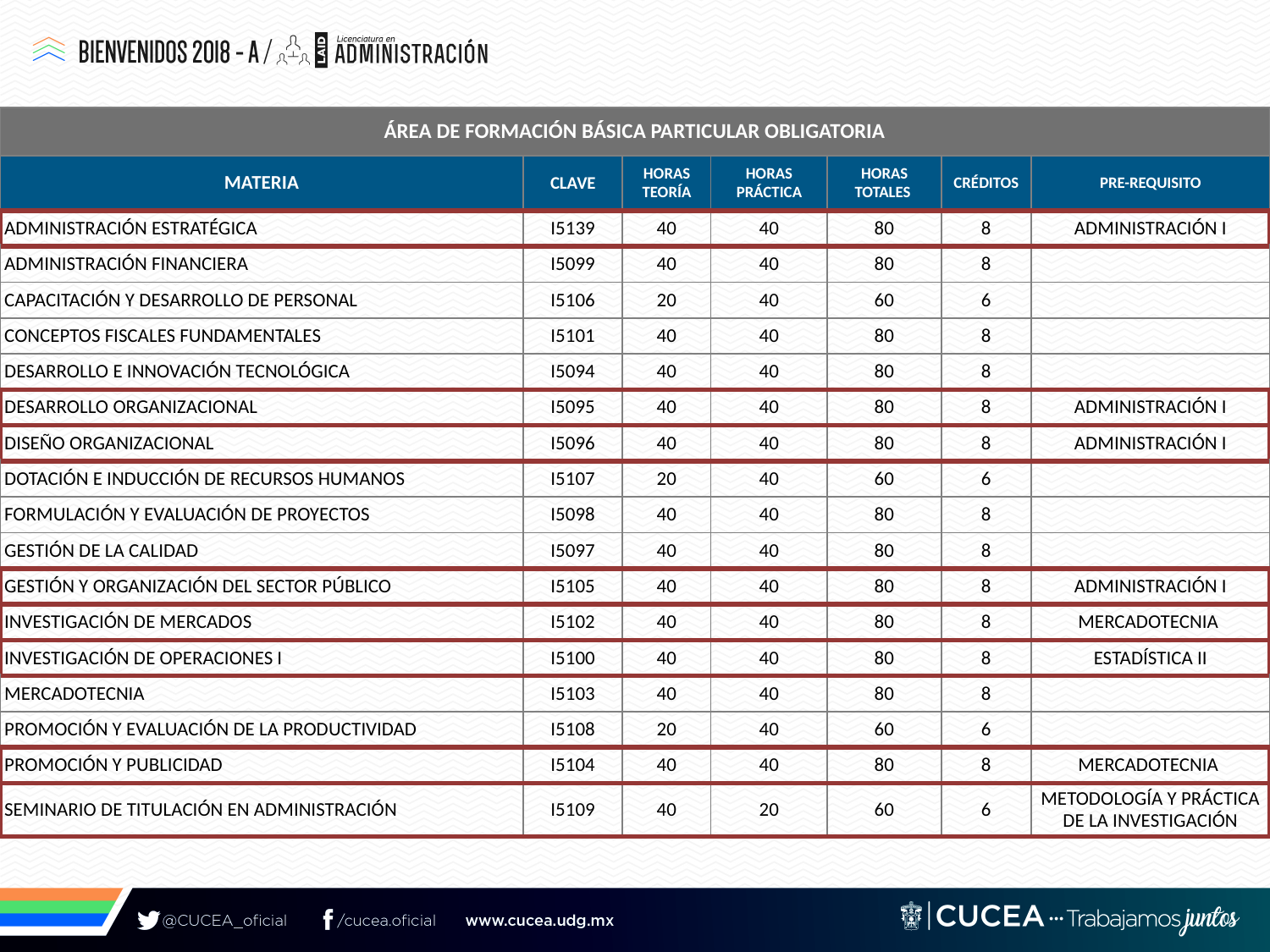

| ÁREA DE FORMACIÓN BÁSICA PARTICULAR OBLIGATORIA |  |  |  |  |  |  |
| --- | --- | --- | --- | --- | --- | --- |
| MATERIA | CLAVE | HORAS TEORÍA | HORAS PRÁCTICA | HORAS TOTALES | CRÉDITOS | PRE-REQUISITO |
| ADMINISTRACIÓN ESTRATÉGICA | I5139 | 40 | 40 | 80 | 8 | ADMINISTRACIÓN I |
| ADMINISTRACIÓN FINANCIERA | I5099 | 40 | 40 | 80 | 8 |  |
| CAPACITACIÓN Y DESARROLLO DE PERSONAL | I5106 | 20 | 40 | 60 | 6 |  |
| CONCEPTOS FISCALES FUNDAMENTALES | I5101 | 40 | 40 | 80 | 8 |  |
| DESARROLLO E INNOVACIÓN TECNOLÓGICA | I5094 | 40 | 40 | 80 | 8 |  |
| DESARROLLO ORGANIZACIONAL | I5095 | 40 | 40 | 80 | 8 | ADMINISTRACIÓN I |
| DISEÑO ORGANIZACIONAL | I5096 | 40 | 40 | 80 | 8 | ADMINISTRACIÓN I |
| DOTACIÓN E INDUCCIÓN DE RECURSOS HUMANOS | I5107 | 20 | 40 | 60 | 6 |  |
| FORMULACIÓN Y EVALUACIÓN DE PROYECTOS | I5098 | 40 | 40 | 80 | 8 |  |
| GESTIÓN DE LA CALIDAD | I5097 | 40 | 40 | 80 | 8 |  |
| GESTIÓN Y ORGANIZACIÓN DEL SECTOR PÚBLICO | I5105 | 40 | 40 | 80 | 8 | ADMINISTRACIÓN I |
| INVESTIGACIÓN DE MERCADOS | I5102 | 40 | 40 | 80 | 8 | MERCADOTECNIA |
| INVESTIGACIÓN DE OPERACIONES I | I5100 | 40 | 40 | 80 | 8 | ESTADÍSTICA II |
| MERCADOTECNIA | I5103 | 40 | 40 | 80 | 8 |  |
| PROMOCIÓN Y EVALUACIÓN DE LA PRODUCTIVIDAD | I5108 | 20 | 40 | 60 | 6 |  |
| PROMOCIÓN Y PUBLICIDAD | I5104 | 40 | 40 | 80 | 8 | MERCADOTECNIA |
| SEMINARIO DE TITULACIÓN EN ADMINISTRACIÓN | I5109 | 40 | 20 | 60 | 6 | METODOLOGÍA Y PRÁCTICA DE LA INVESTIGACIÓN |
Materias por Área de Formación